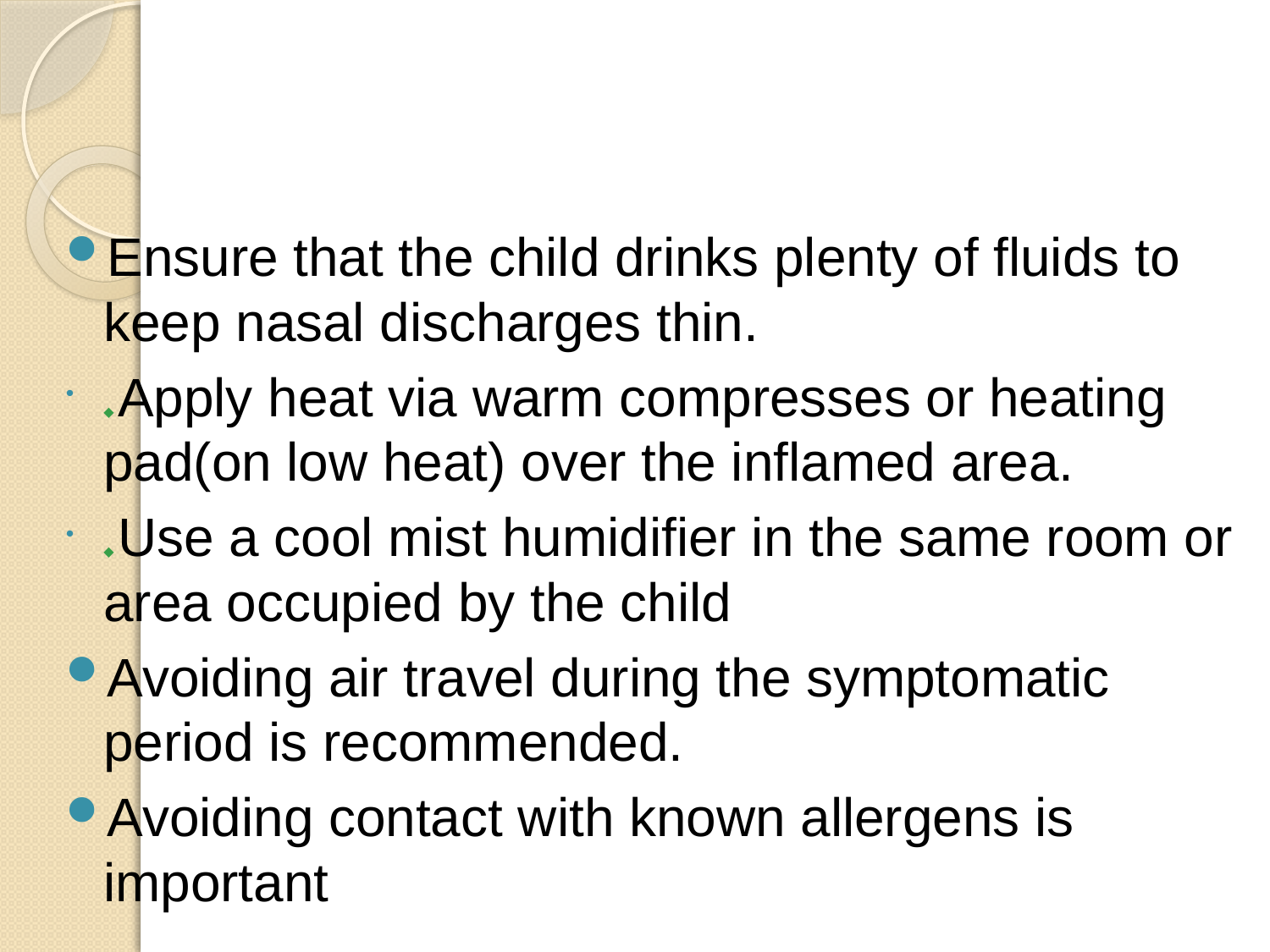

#
Ensure that the child drinks plenty of fluids to keep nasal discharges thin.
◆ Apply heat via warm compresses or heating pad(on low heat) over the inflamed area.
◆ Use a cool mist humidifier in the same room or area occupied by the child
Avoiding air travel during the symptomatic period is recommended.
Avoiding contact with known allergens is important